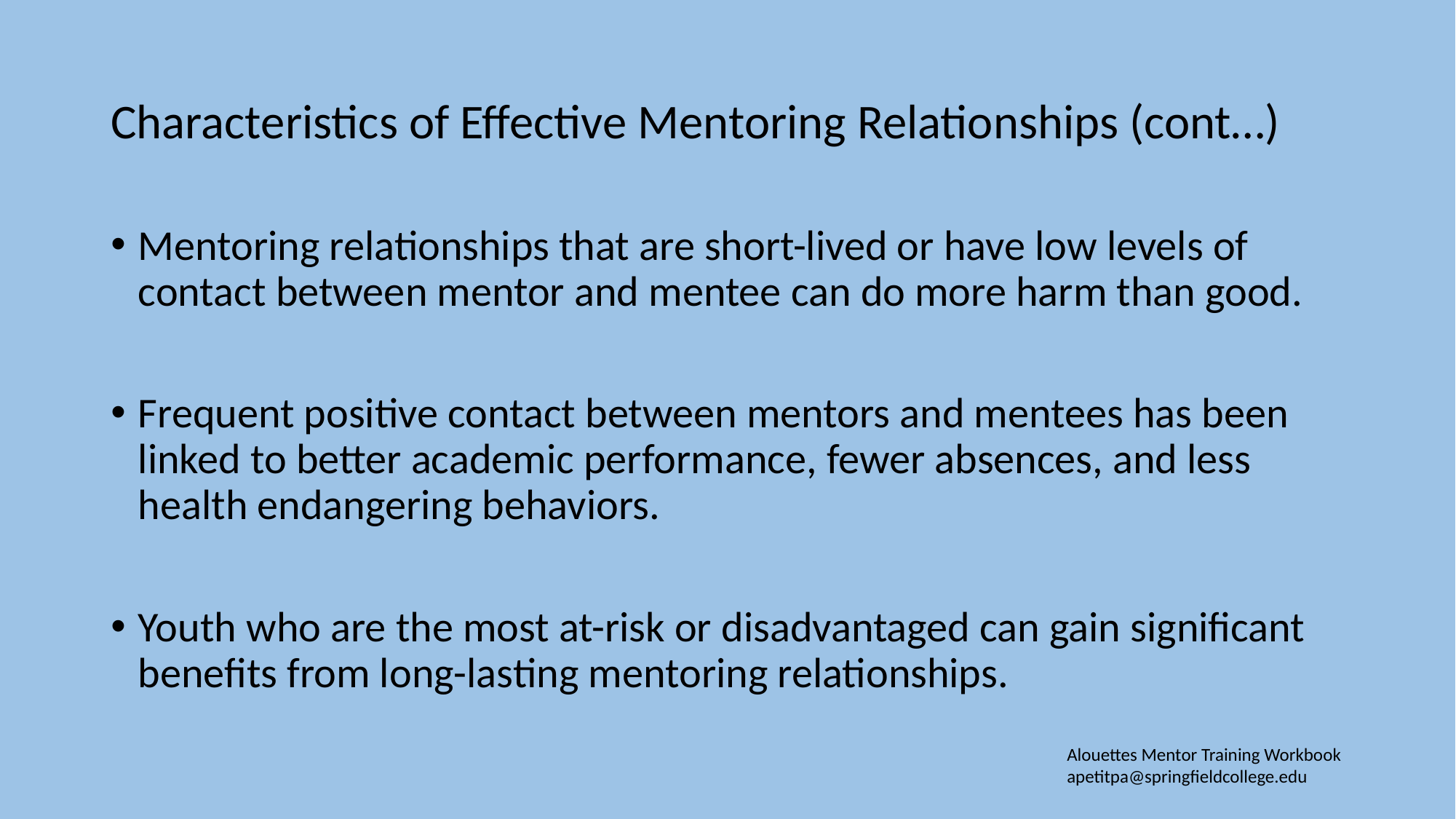

# Characteristics of Effective Mentoring Relationships (cont…)
Mentoring relationships that are short-lived or have low levels of contact between mentor and mentee can do more harm than good.

Frequent positive contact between mentors and mentees has been linked to better academic performance, fewer absences, and less health endangering behaviors.

Youth who are the most at-risk or disadvantaged can gain significant benefits from long-lasting mentoring relationships.

Alouettes Mentor Training Workbook apetitpa@springfieldcollege.edu